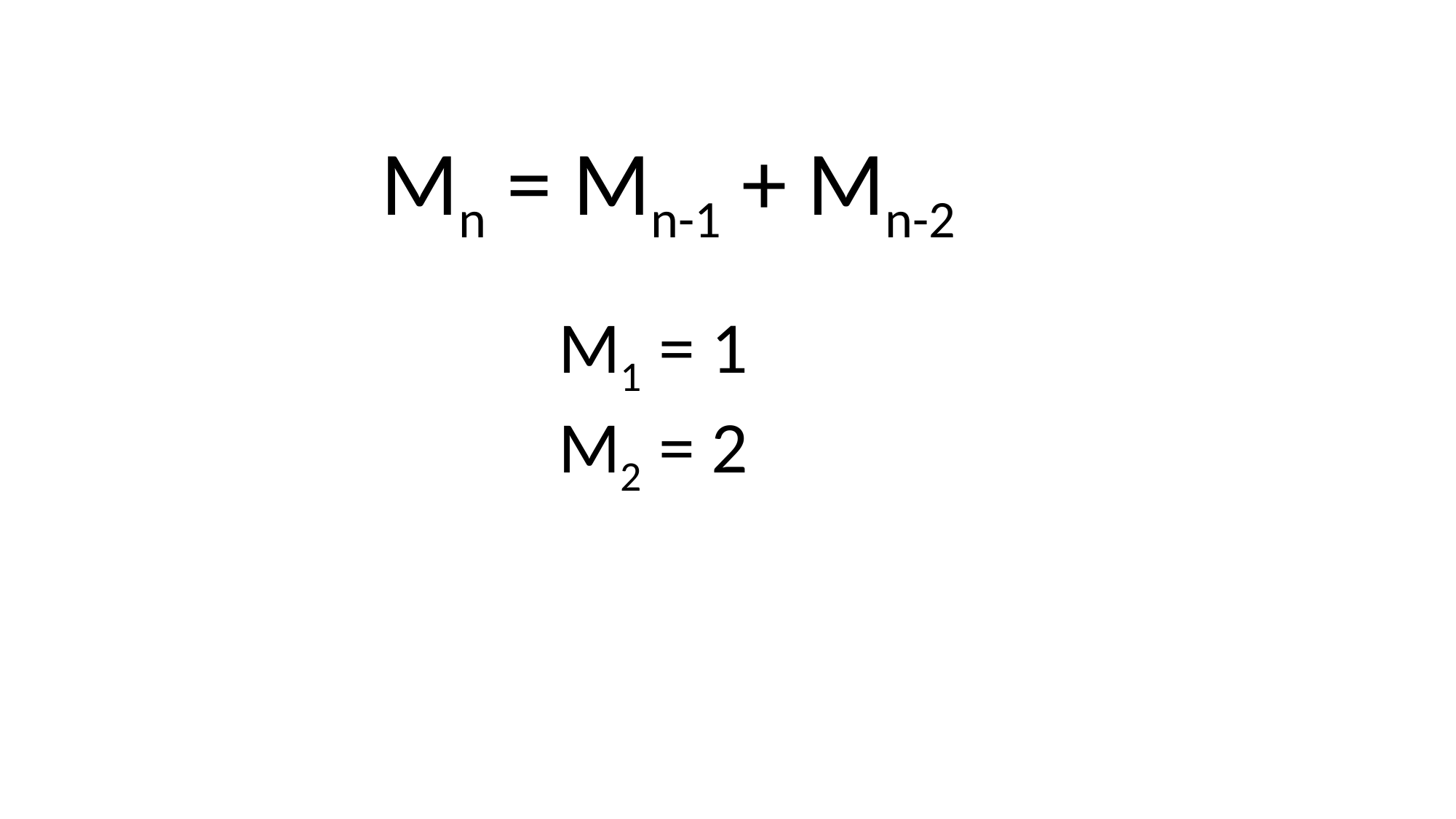

Mn = Mn-1 + Mn-2
M1 = 1
M2 = 2